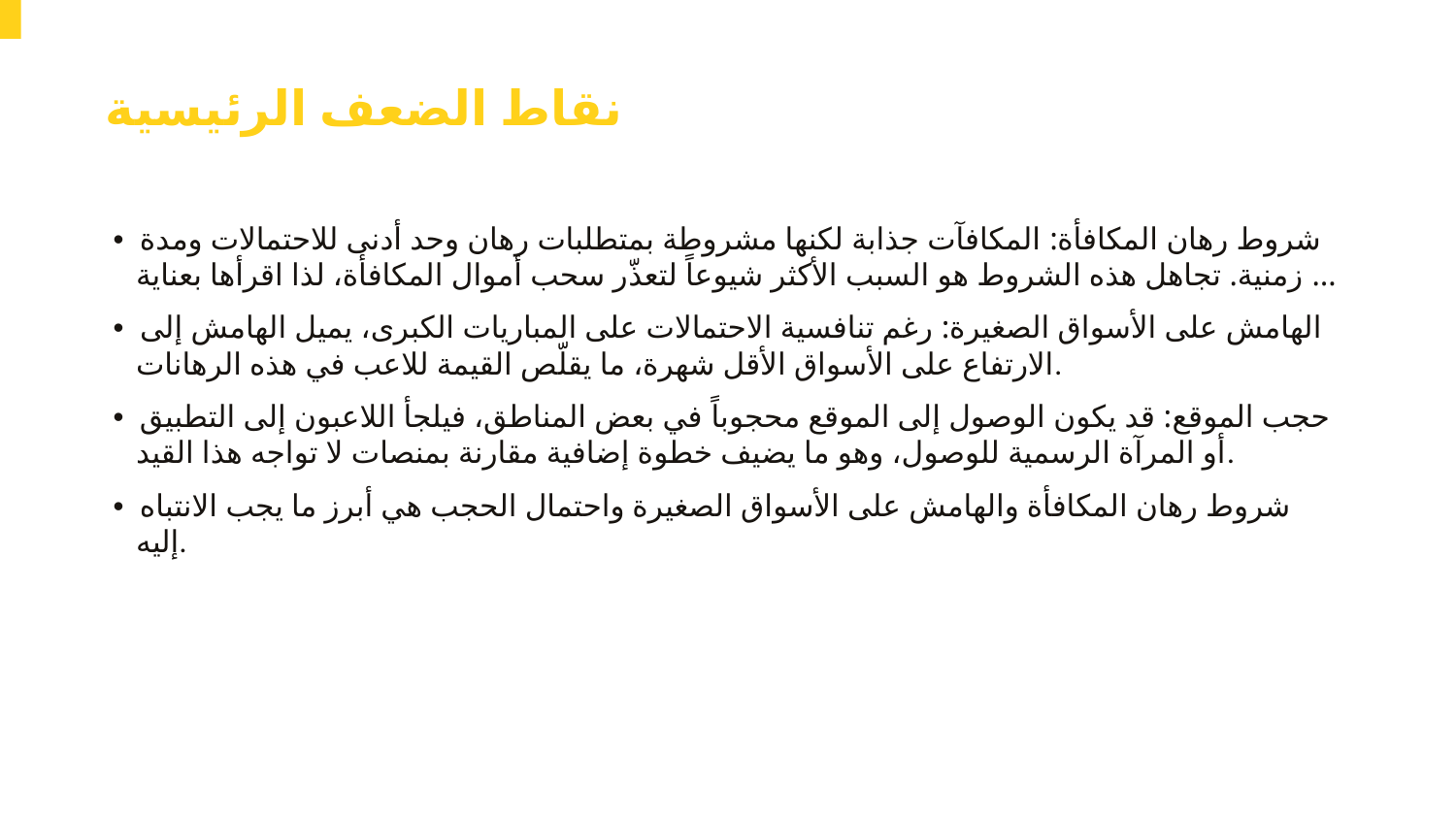

نقاط الضعف الرئيسية
•  شروط رهان المكافأة: المكافآت جذابة لكنها مشروطة بمتطلبات رهان وحد أدنى للاحتمالات ومدة زمنية. تجاهل هذه الشروط هو السبب الأكثر شيوعاً لتعذّر سحب أموال المكافأة، لذا اقرأها بعناية …
•  الهامش على الأسواق الصغيرة: رغم تنافسية الاحتمالات على المباريات الكبرى، يميل الهامش إلى الارتفاع على الأسواق الأقل شهرة، ما يقلّص القيمة للاعب في هذه الرهانات.
•  حجب الموقع: قد يكون الوصول إلى الموقع محجوباً في بعض المناطق، فيلجأ اللاعبون إلى التطبيق أو المرآة الرسمية للوصول، وهو ما يضيف خطوة إضافية مقارنة بمنصات لا تواجه هذا القيد.
•  شروط رهان المكافأة والهامش على الأسواق الصغيرة واحتمال الحجب هي أبرز ما يجب الانتباه إليه.